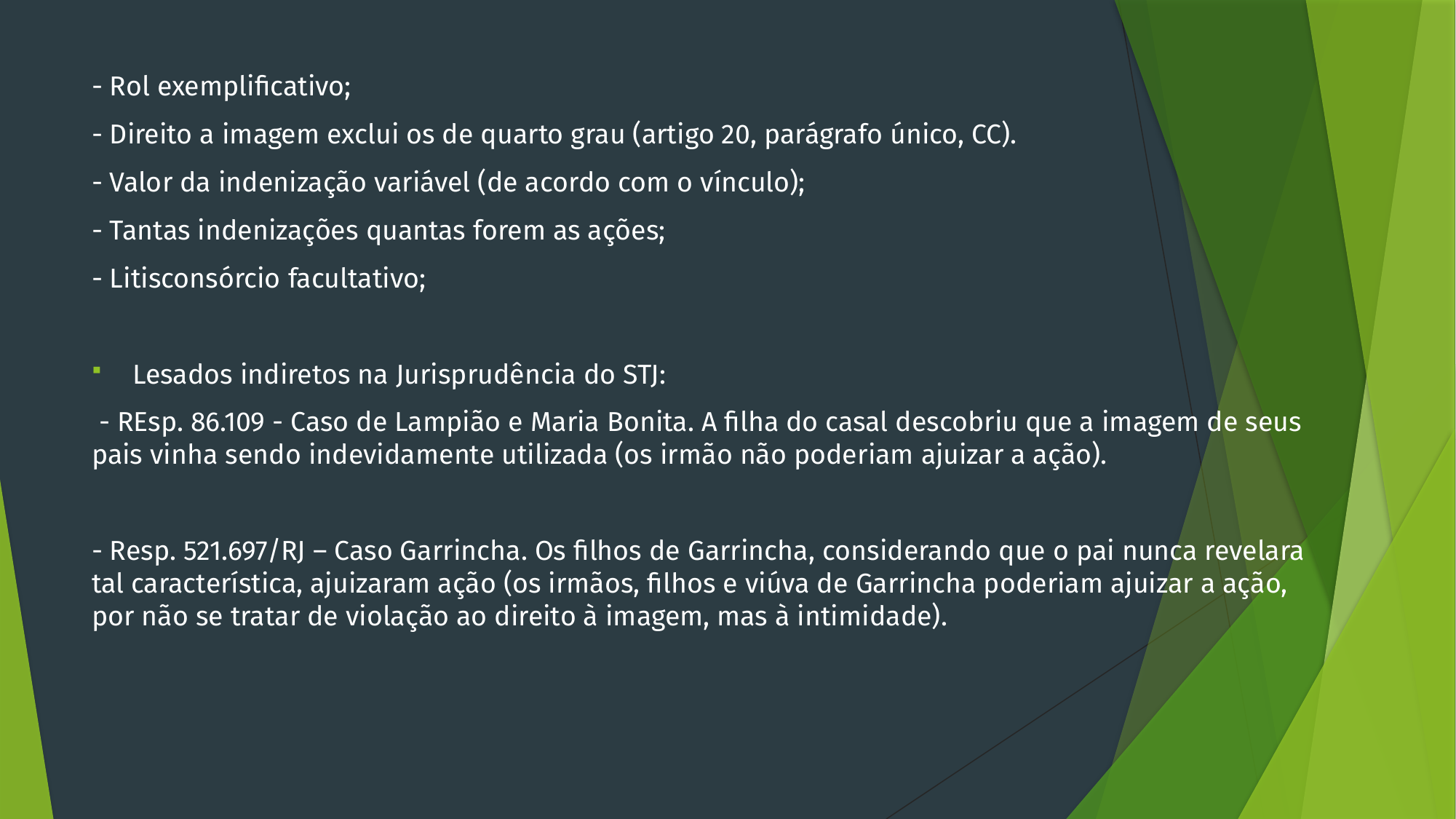

- Rol exemplificativo;
- Direito a imagem exclui os de quarto grau (artigo 20, parágrafo único, CC).
- Valor da indenização variável (de acordo com o vínculo);
- Tantas indenizações quantas forem as ações;
- Litisconsórcio facultativo;

Lesados indiretos na Jurisprudência do STJ:
 - REsp. 86.109 - Caso de Lampião e Maria Bonita. A filha do casal descobriu que a imagem de seus pais vinha sendo indevidamente utilizada (os irmão não poderiam ajuizar a ação).

- Resp. 521.697/RJ – Caso Garrincha. Os filhos de Garrincha, considerando que o pai nunca revelara tal característica, ajuizaram ação (os irmãos, filhos e viúva de Garrincha poderiam ajuizar a ação, por não se tratar de violação ao direito à imagem, mas à intimidade).